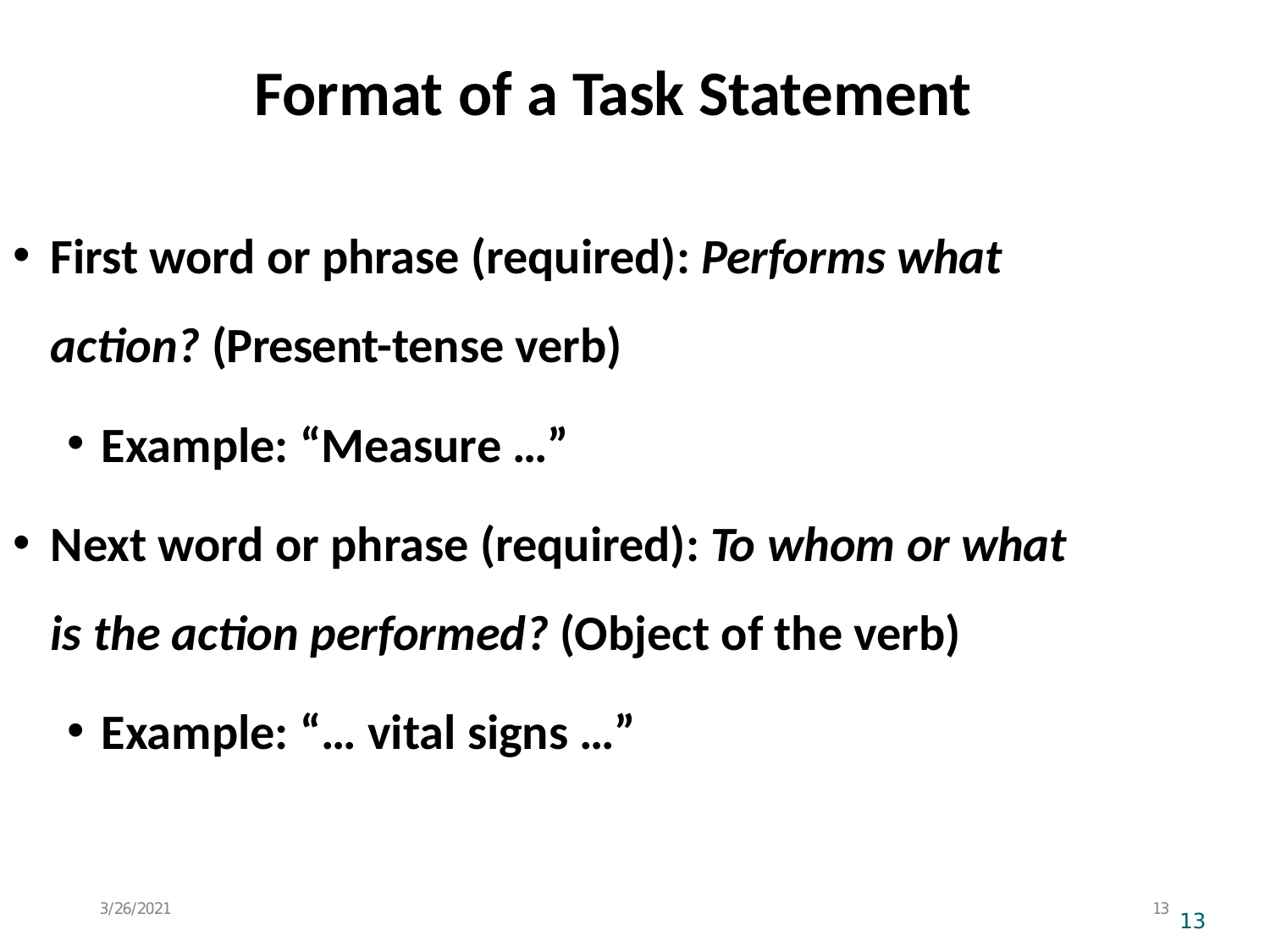

# Format of a Task Statement
First word or phrase (required): Performs what action? (Present-tense verb)
Example: “Measure …”
Next word or phrase (required): To whom or what is the action performed? (Object of the verb)
Example: “… vital signs …”
3/26/2021
13
13